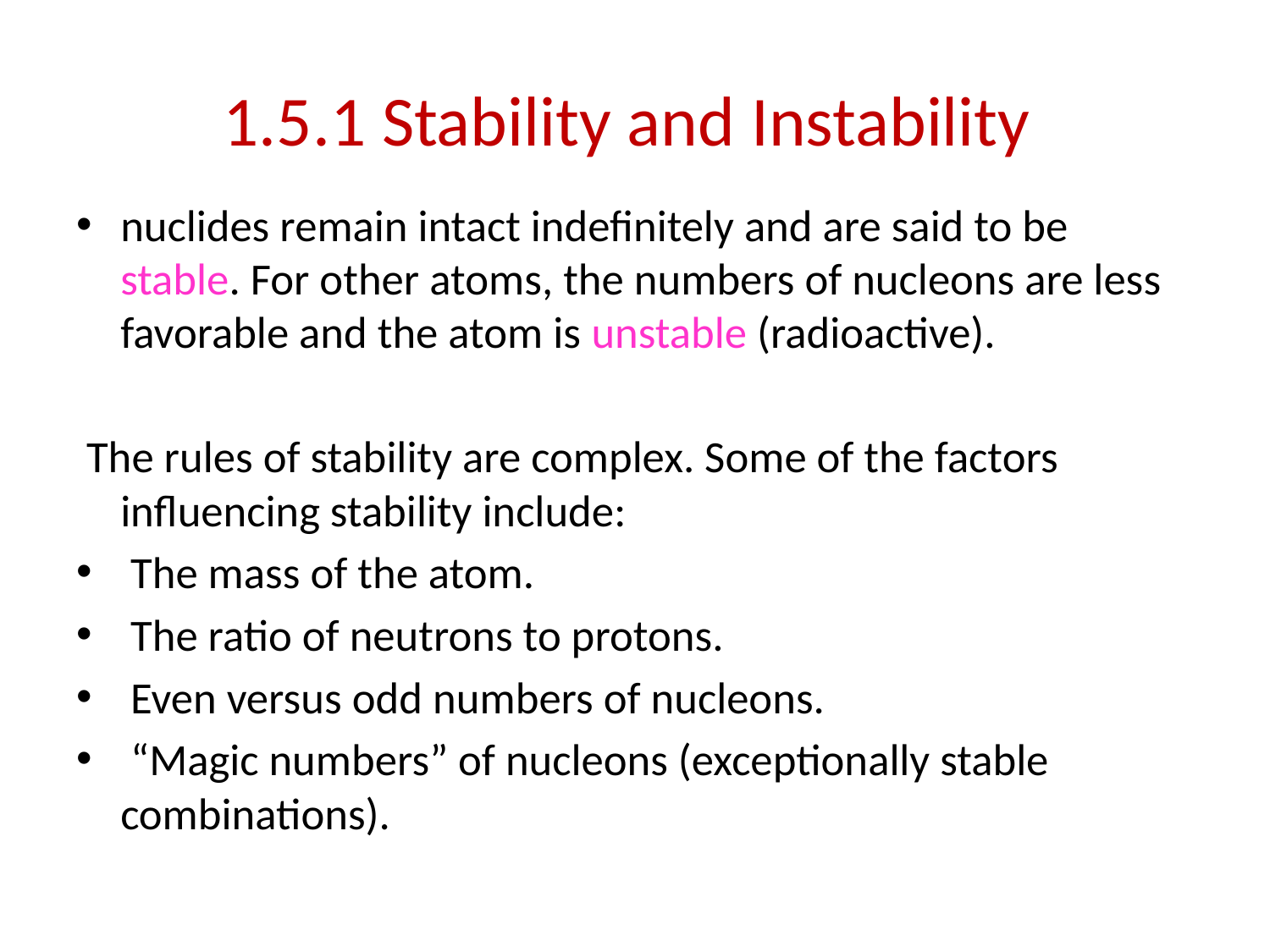

# 1.5.1 Stability and Instability
nuclides remain intact indefinitely and are said to be stable. For other atoms, the numbers of nucleons are less favorable and the atom is unstable (radioactive).

 The rules of stability are complex. Some of the factors influencing stability include:
 The mass of the atom.
 The ratio of neutrons to protons.
 Even versus odd numbers of nucleons.
 “Magic numbers” of nucleons (exceptionally stable combinations).